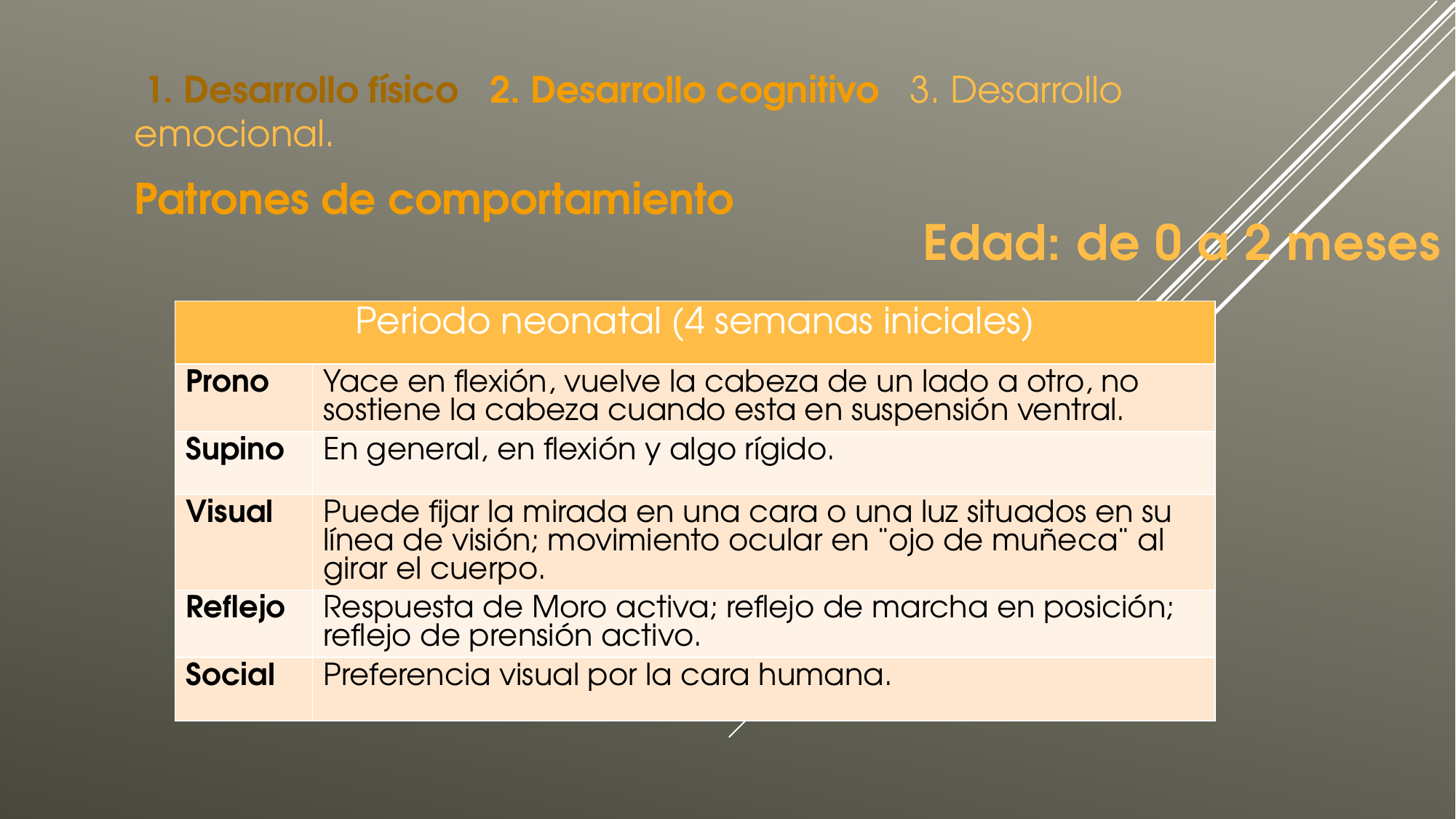

1. Desarrollo físico   2. Desarrollo cognitivo   3. Desarrollo emocional.
Patrones de comportamiento
Edad: de 0 a 2 meses
| Periodo neonatal (4 semanas iniciales) |  |
| --- | --- |
| Prono | Yace en flexión, vuelve la cabeza de un lado a otro, no sostiene la cabeza cuando esta en suspensión ventral. |
| Supino | En general, en flexión y algo rígido. |
| Visual | Puede fijar la mirada en una cara o una luz situados en su línea de visión; movimiento ocular en ¨ojo de muñeca¨ al girar el cuerpo. |
| Reflejo | Respuesta de Moro activa; reflejo de marcha en posición; reflejo de prensión activo. |
| Social | Preferencia visual por la cara humana. |